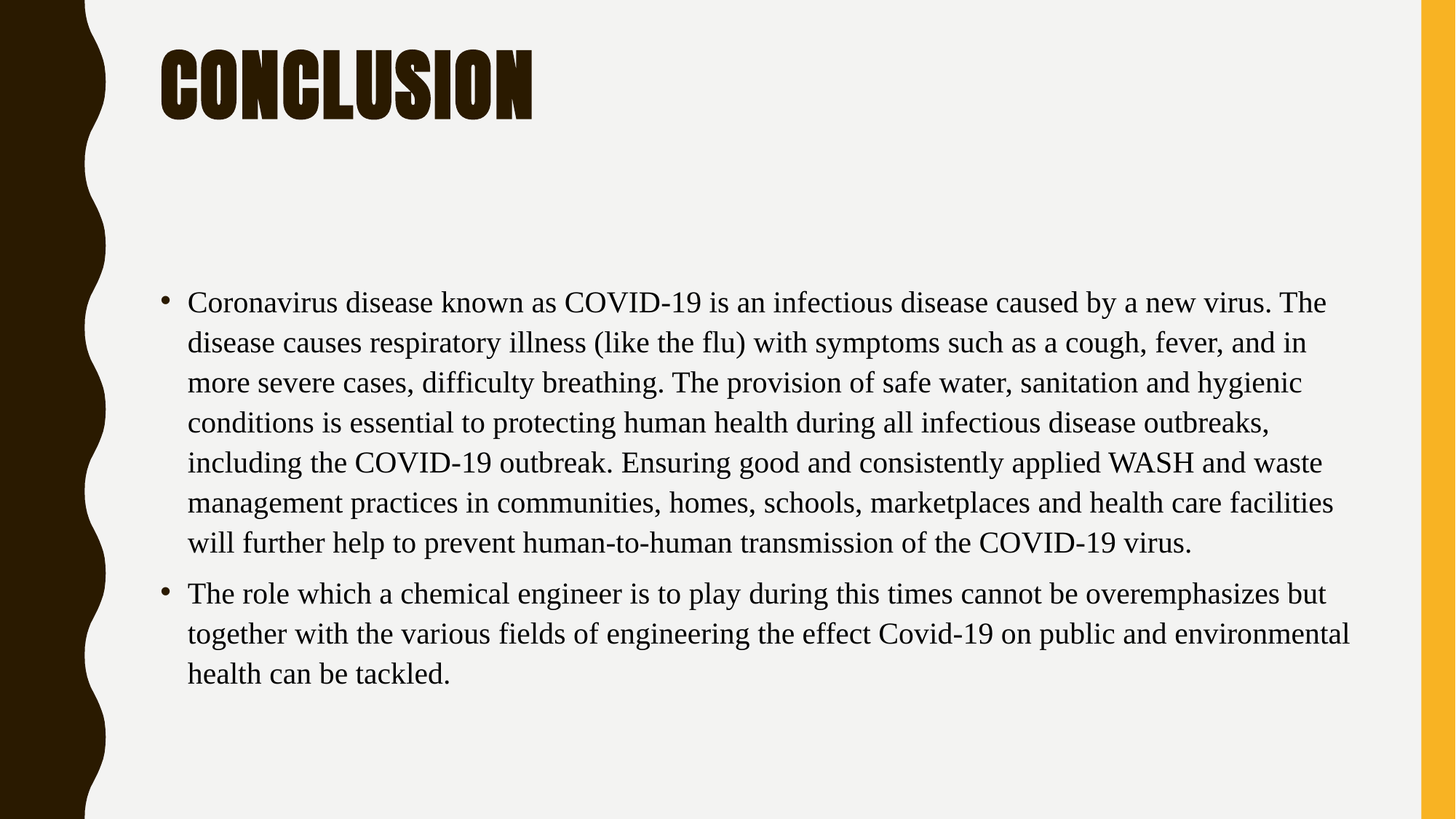

# CONCLUSION
Coronavirus disease known as COVID-19 is an infectious disease caused by a new virus. The disease causes respiratory illness (like the flu) with symptoms such as a cough, fever, and in more severe cases, difficulty breathing. The provision of safe water, sanitation and hygienic conditions is essential to protecting human health during all infectious disease outbreaks, including the COVID-19 outbreak. Ensuring good and consistently applied WASH and waste management practices in communities, homes, schools, marketplaces and health care facilities will further help to prevent human-to-human transmission of the COVID-19 virus.
The role which a chemical engineer is to play during this times cannot be overemphasizes but together with the various fields of engineering the effect Covid-19 on public and environmental health can be tackled.